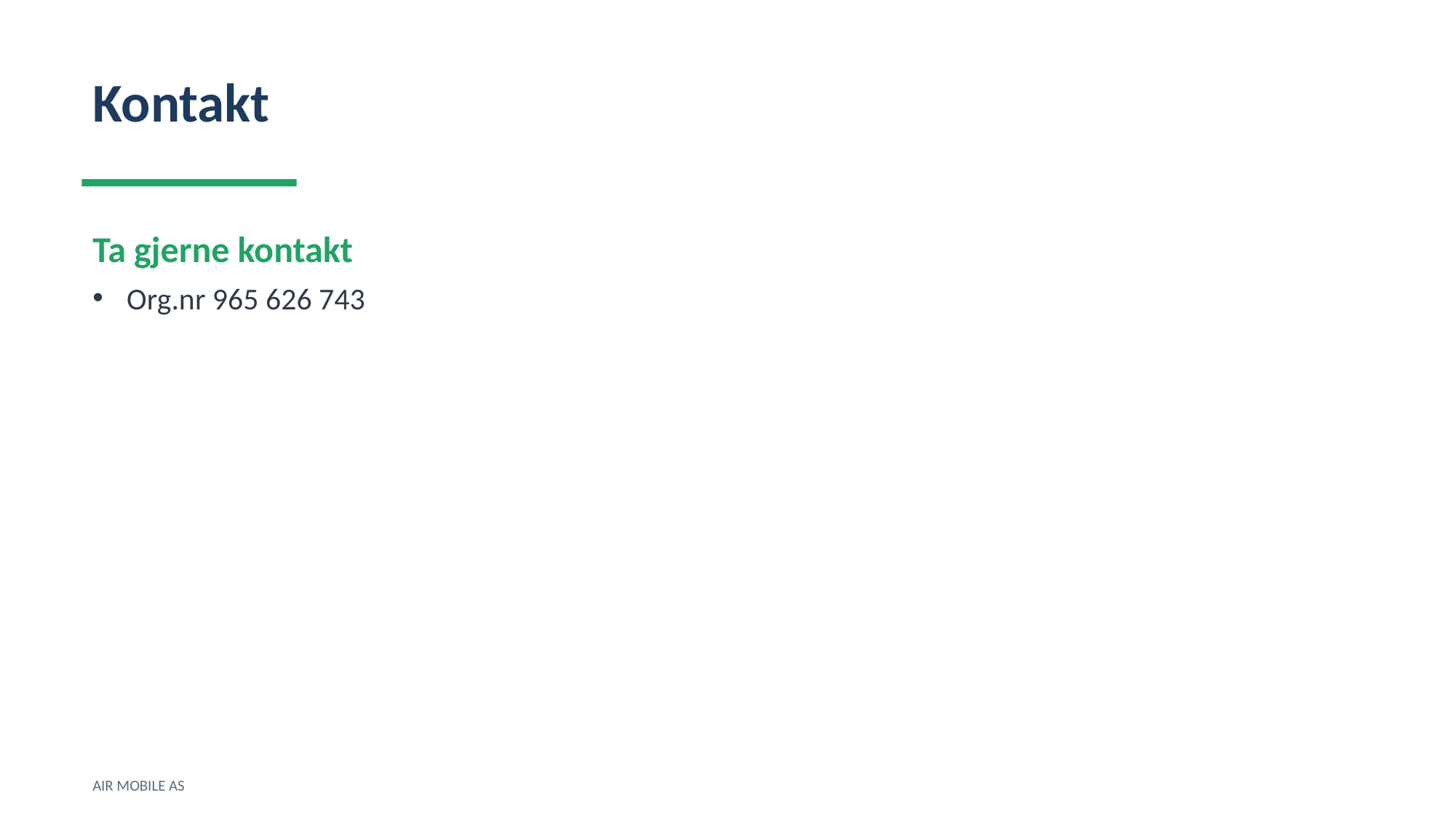

Kontakt

Ta gjerne kontakt
Org.nr 965 626 743
AIR MOBILE AS